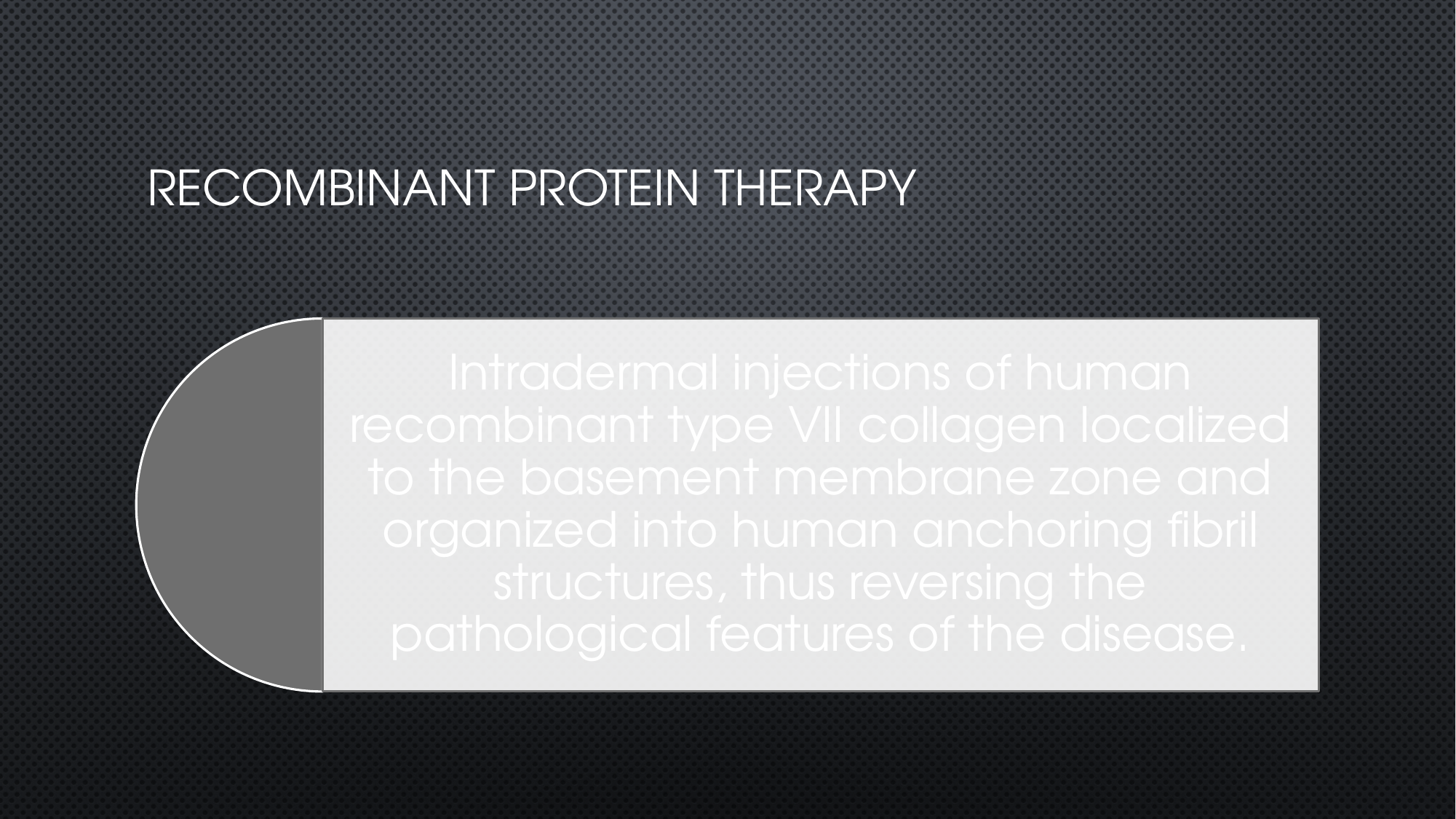

# Recombinant protein therapy
Intradermal injections of human recombinant type VII collagen localized to the basement membrane zone and organized into human anchoring fibril structures, thus reversing the pathological features of the disease.